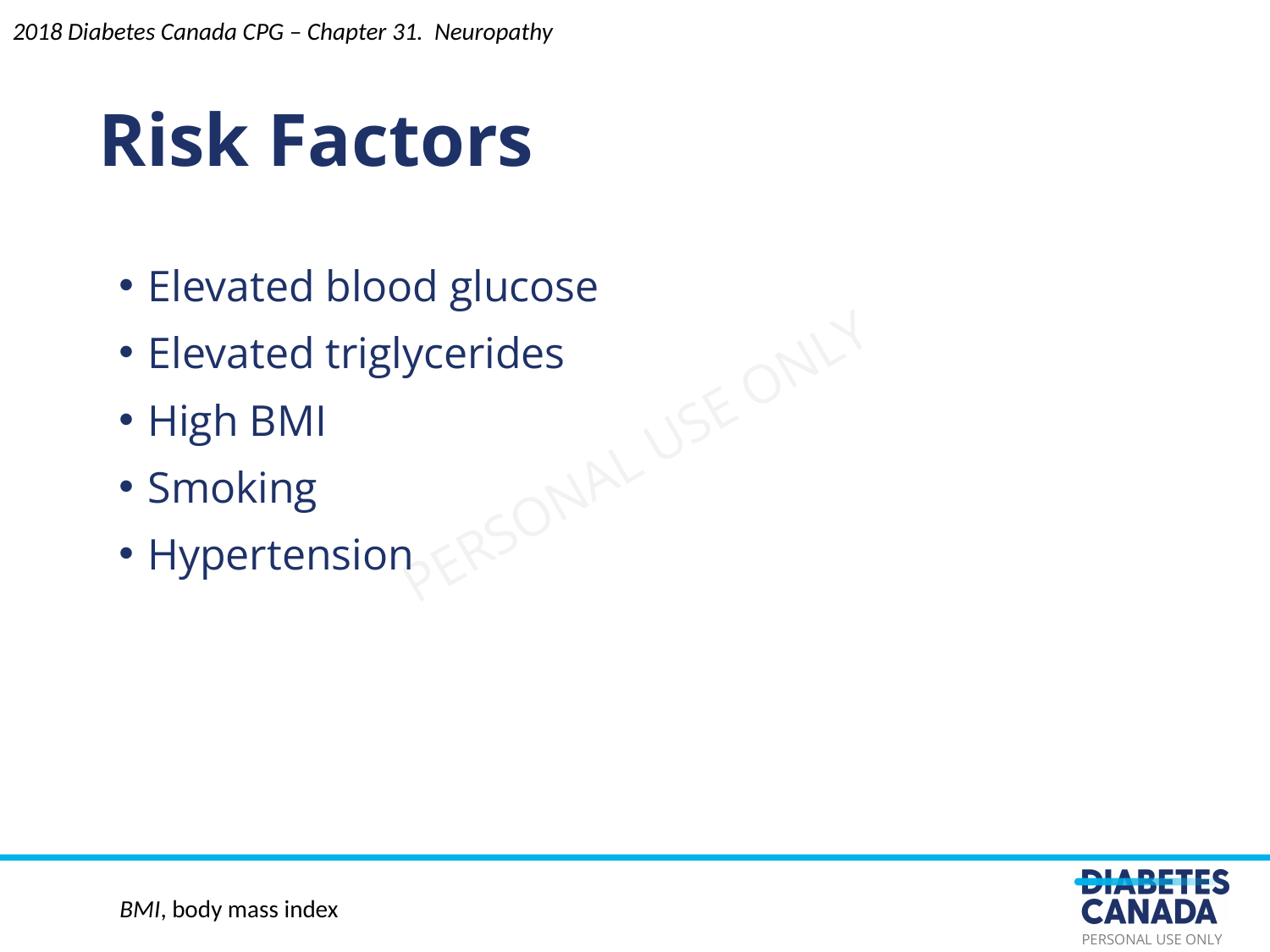

Risk Factors
2018 Diabetes Canada CPG – Chapter 31.  Neuropathy
Elevated blood glucose
Elevated triglycerides
High BMI
Smoking
Hypertension
BMI, body mass index